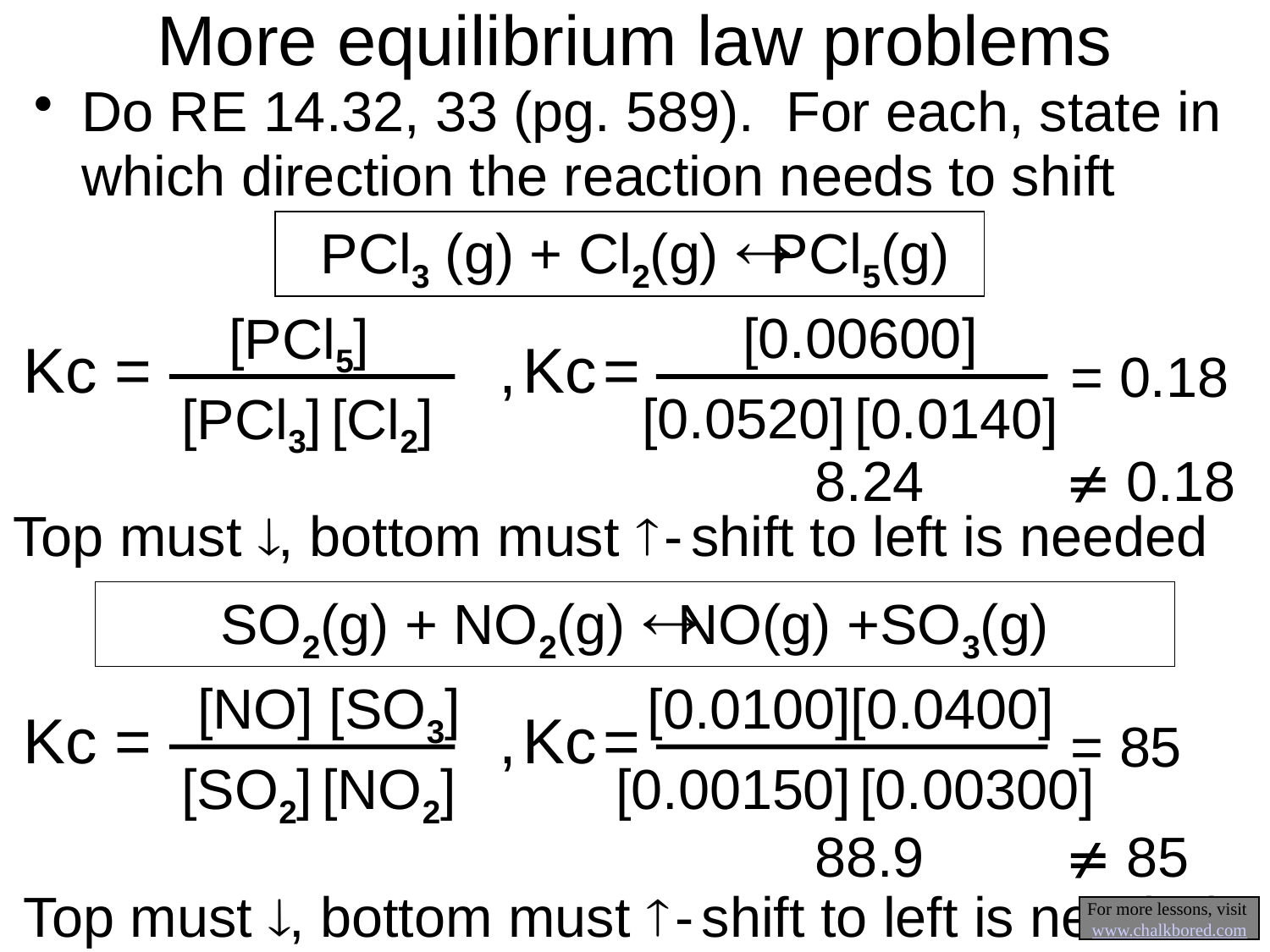

# More equilibrium law problems
Do RE 14.32, 33 (pg. 589).  For each, state in which direction the reaction needs to shift
PCl3 (g) + Cl2(g) ↔ PCl5(g)

   [PCl5]
[0.00600]
, Kc =
 [0.0520] [0.0140]

Kc =

= 0.18
  [PCl3] [Cl2]
        8.24         ≠ 0.18
Top must ↓, bottom must ↑ - shift to left is needed
SO2(g) + NO2(g) ↔ NO(g) +SO3(g)
 [NO] [SO3]
[0.0100][0.0400]
, Kc =
[0.00150] [0.00300]

Kc =

= 85
  [SO2] [NO2]
        88.9         ≠ 85
Top must ↓, bottom must ↑ - shift to left is needed
For more lessons, visit www.chalkbored.com